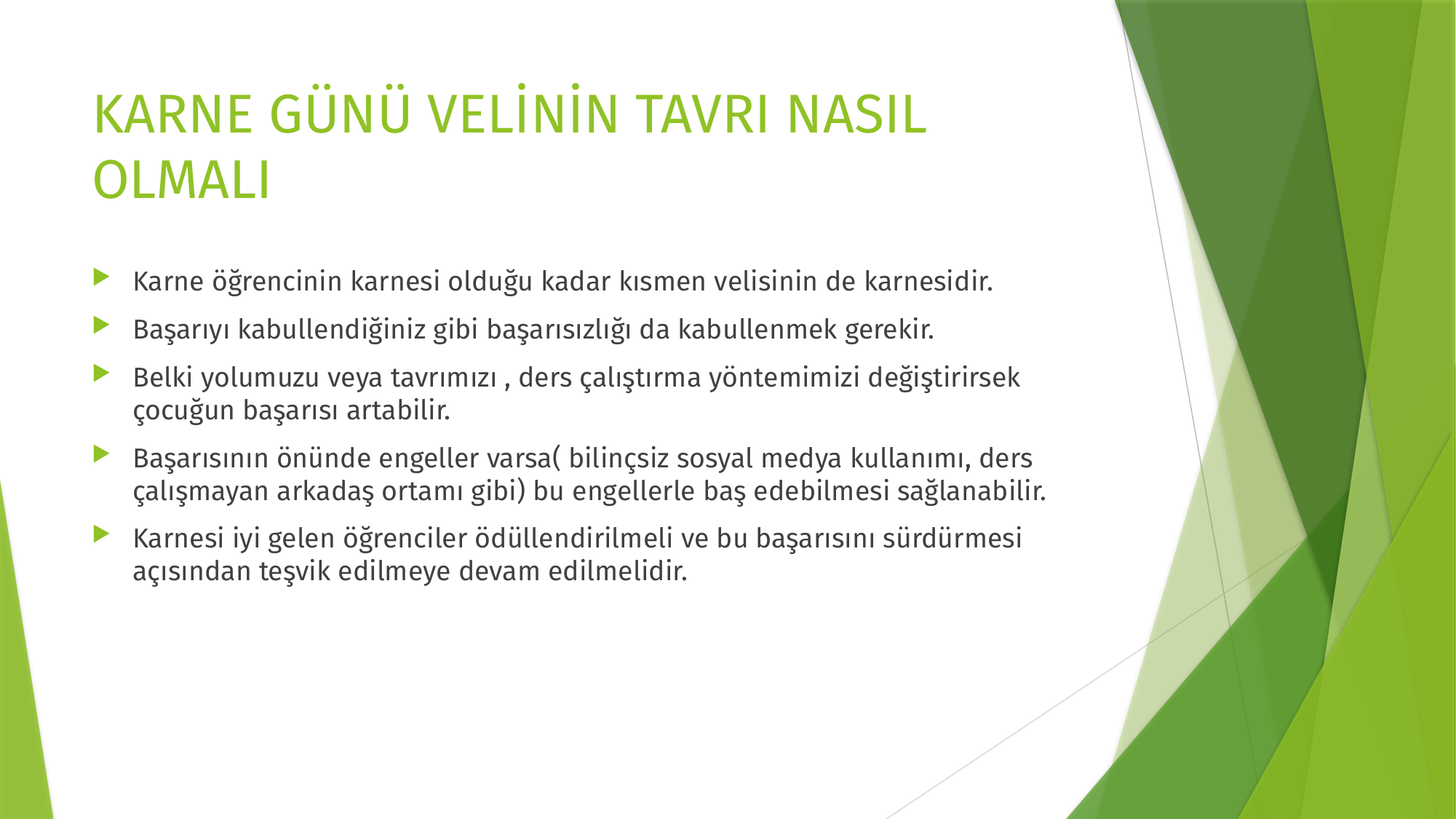

# KARNE GÜNÜ VELİNİN TAVRI NASIL OLMALI
Karne öğrencinin karnesi olduğu kadar kısmen velisinin de karnesidir.
Başarıyı kabullendiğiniz gibi başarısızlığı da kabullenmek gerekir.
Belki yolumuzu veya tavrımızı , ders çalıştırma yöntemimizi değiştirirsek çocuğun başarısı artabilir.
Başarısının önünde engeller varsa( bilinçsiz sosyal medya kullanımı, ders çalışmayan arkadaş ortamı gibi) bu engellerle baş edebilmesi sağlanabilir.
Karnesi iyi gelen öğrenciler ödüllendirilmeli ve bu başarısını sürdürmesi açısından teşvik edilmeye devam edilmelidir.